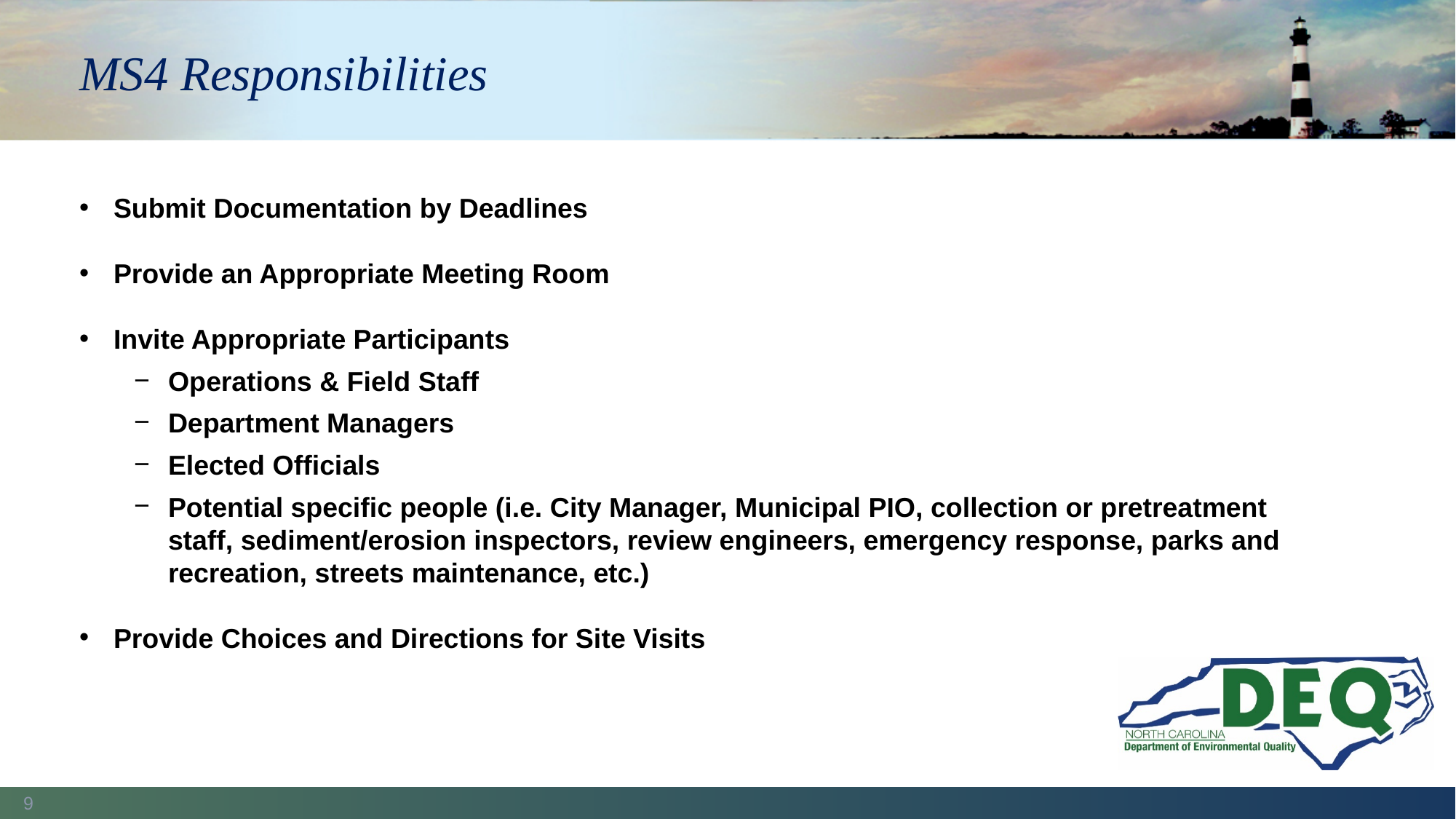

# MS4 Responsibilities
Submit Documentation by Deadlines

Provide an Appropriate Meeting Room

Invite Appropriate Participants
Operations & Field Staff
Department Managers
Elected Officials
Potential specific people (i.e. City Manager, Municipal PIO, collection or pretreatment staff, sediment/erosion inspectors, review engineers, emergency response, parks and recreation, streets maintenance, etc.)

Provide Choices and Directions for Site Visits

9